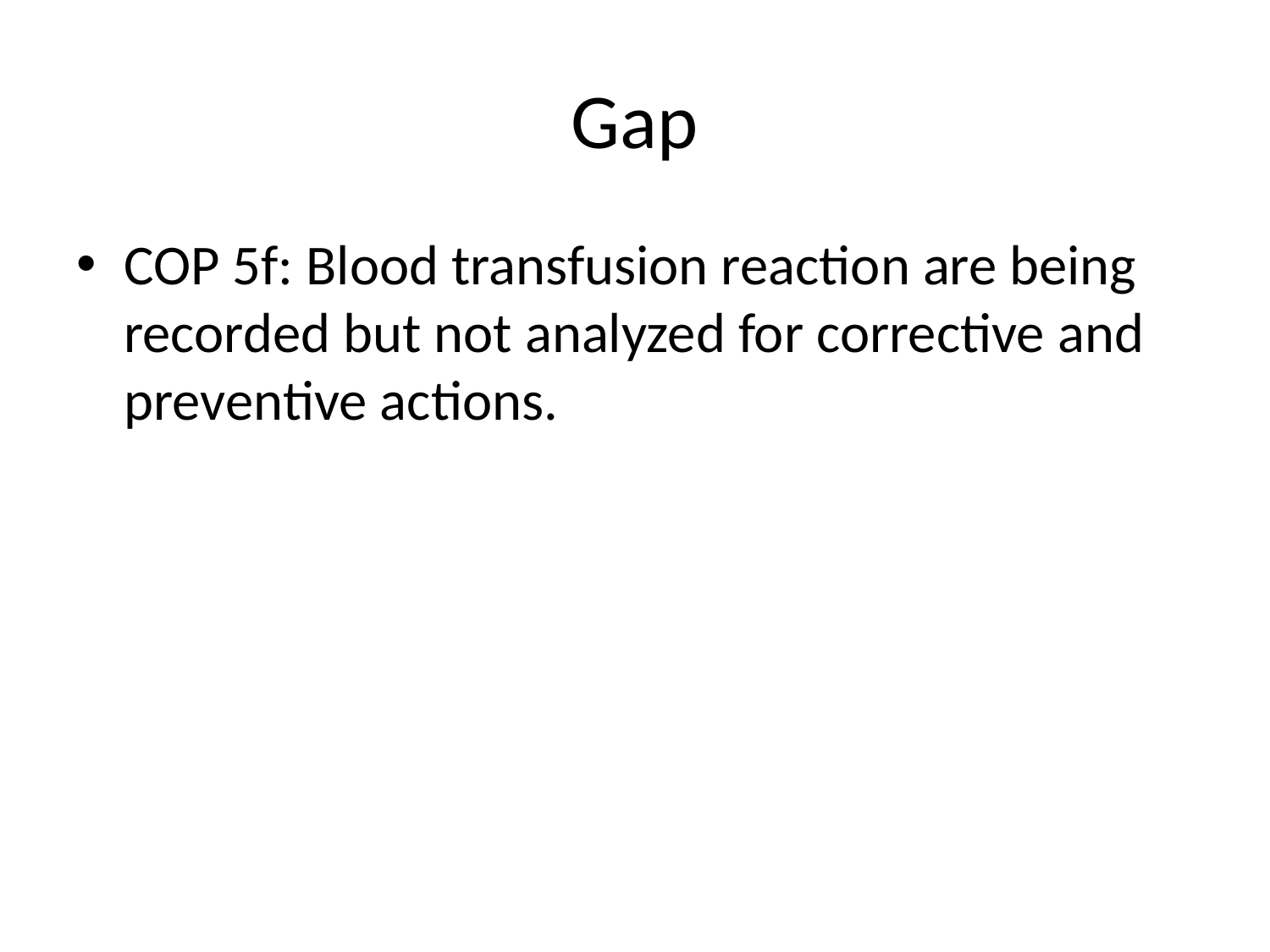

# Gap
COP 5f: Blood transfusion reaction are being recorded but not analyzed for corrective and preventive actions.